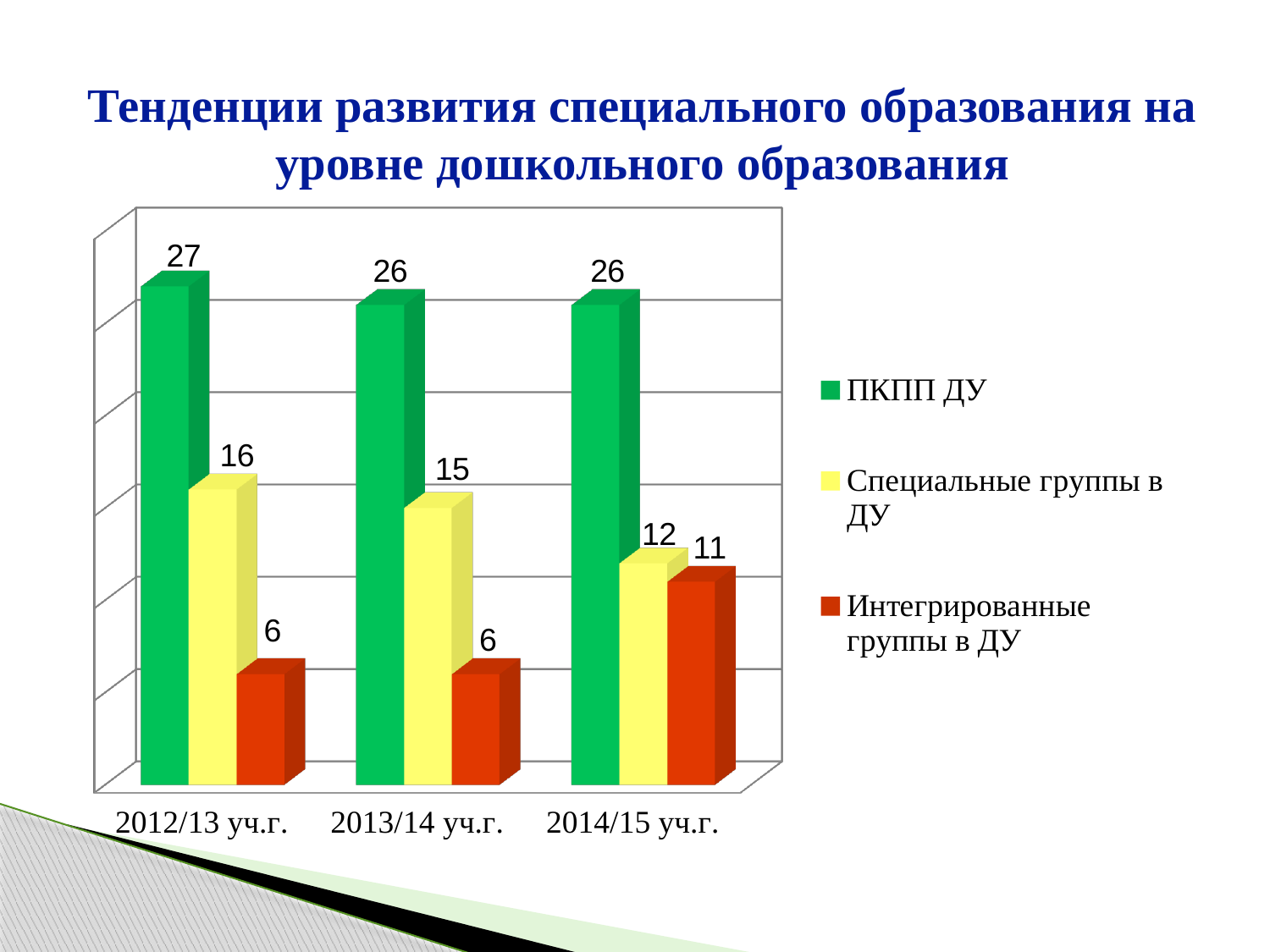

# Тенденции развития специального образования на уровне дошкольного образования

[unsupported chart]